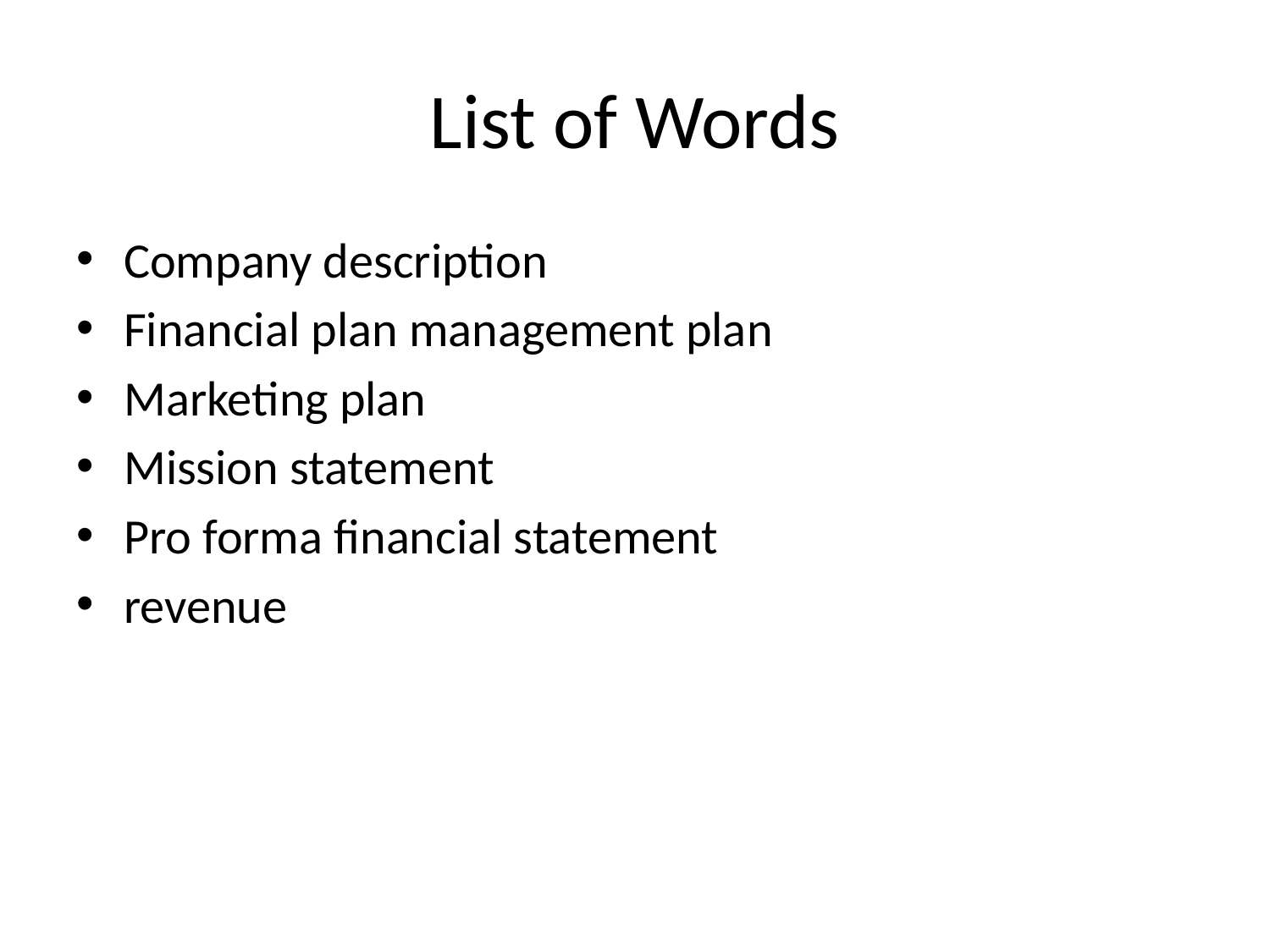

# List of Words
Company description
Financial plan management plan
Marketing plan
Mission statement
Pro forma financial statement
revenue